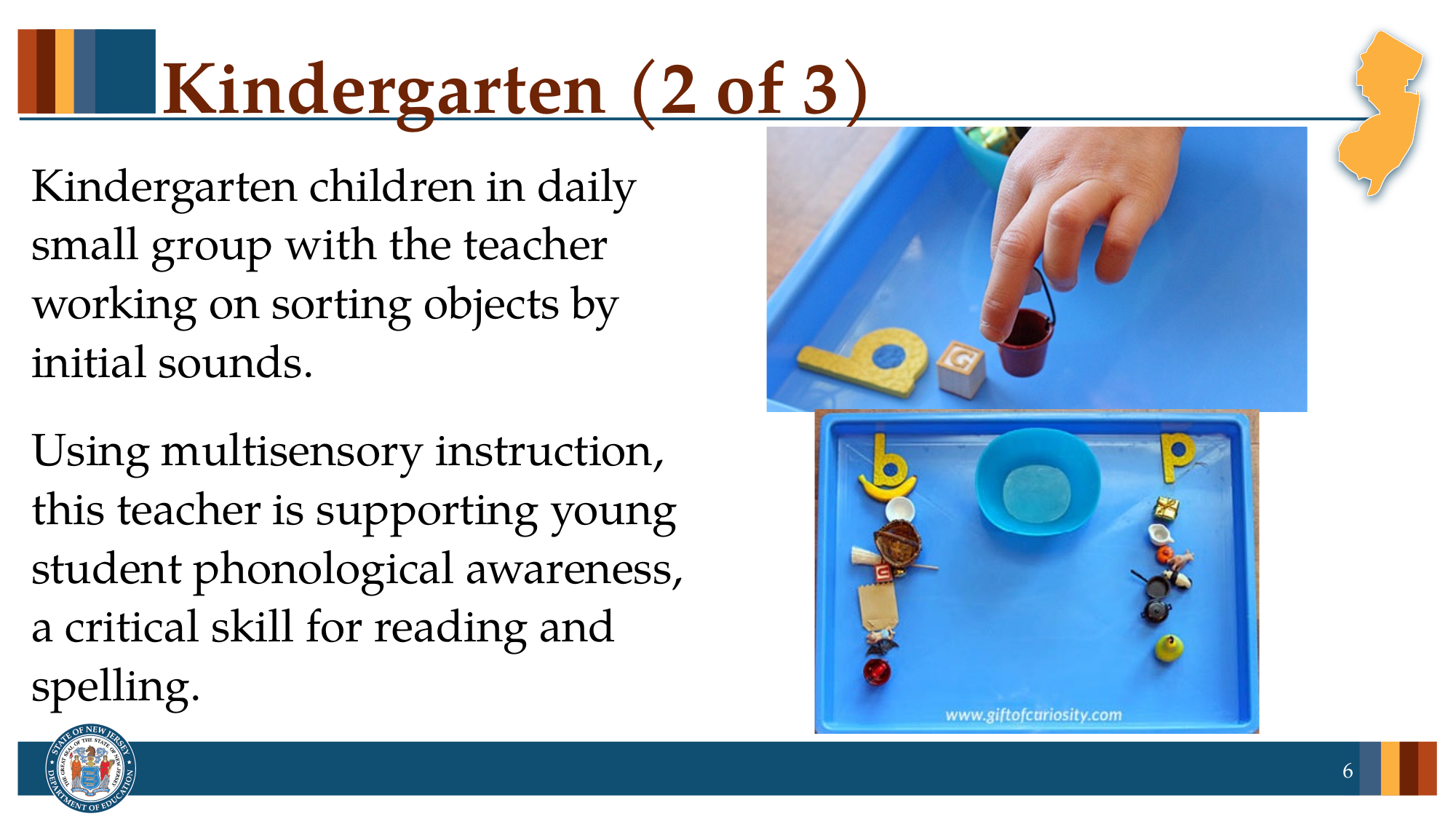

# Kindergarten (2 of 3)

Kindergarten children in daily small group with the teacher working on sorting objects by initial sounds. ​
Using multisensory instruction, this teacher is supporting young student phonological awareness, a critical skill for reading and spelling. ​

6